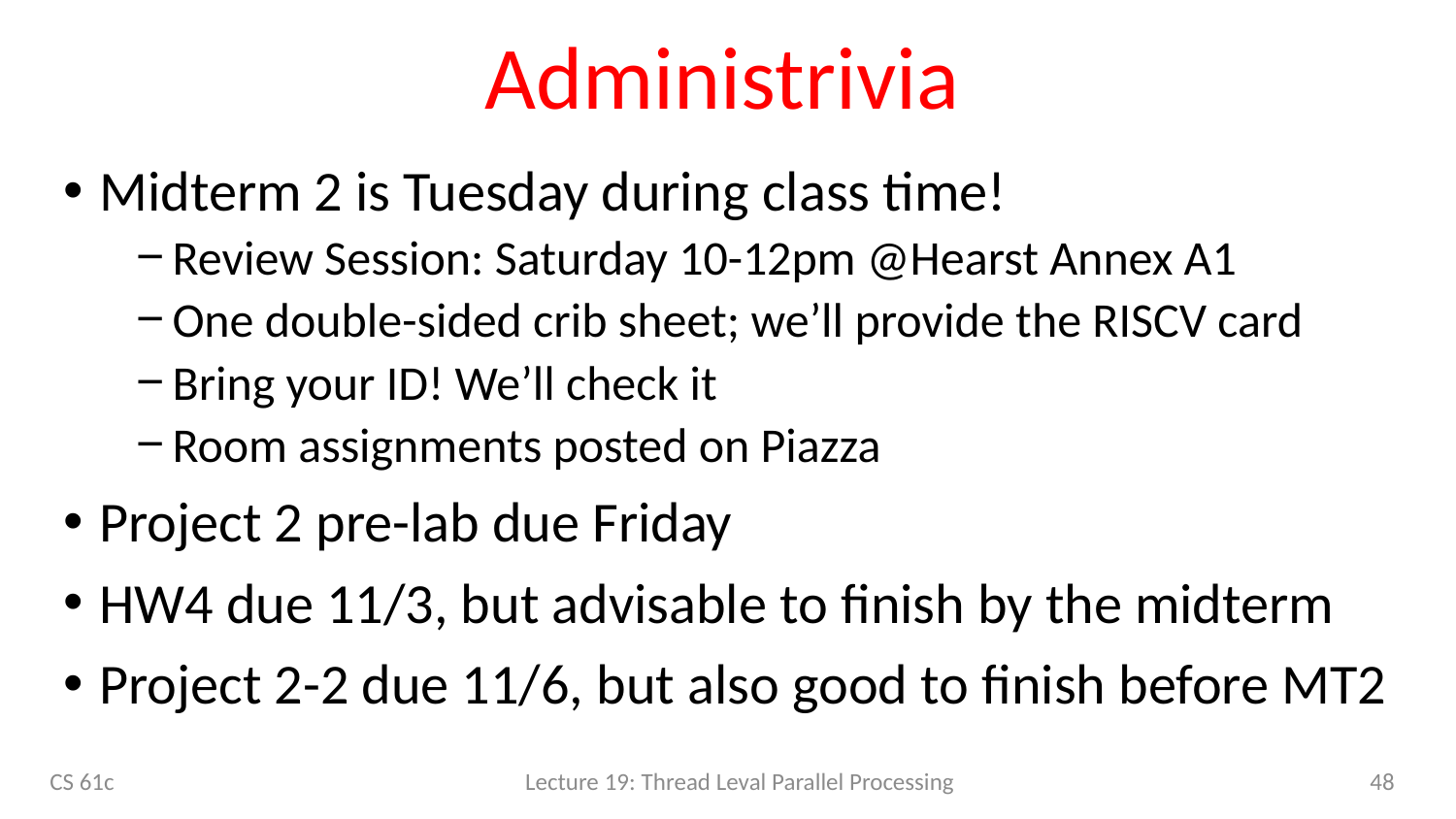

# Administrivia
Midterm 2 is Tuesday during class time!
Review Session: Saturday 10-12pm @Hearst Annex A1
One double-sided crib sheet; we’ll provide the RISCV card
Bring your ID! We’ll check it
Room assignments posted on Piazza
Project 2 pre-lab due Friday
HW4 due 11/3, but advisable to finish by the midterm
Project 2-2 due 11/6, but also good to finish before MT2
48
CS 61c
Lecture 19: Thread Leval Parallel Processing